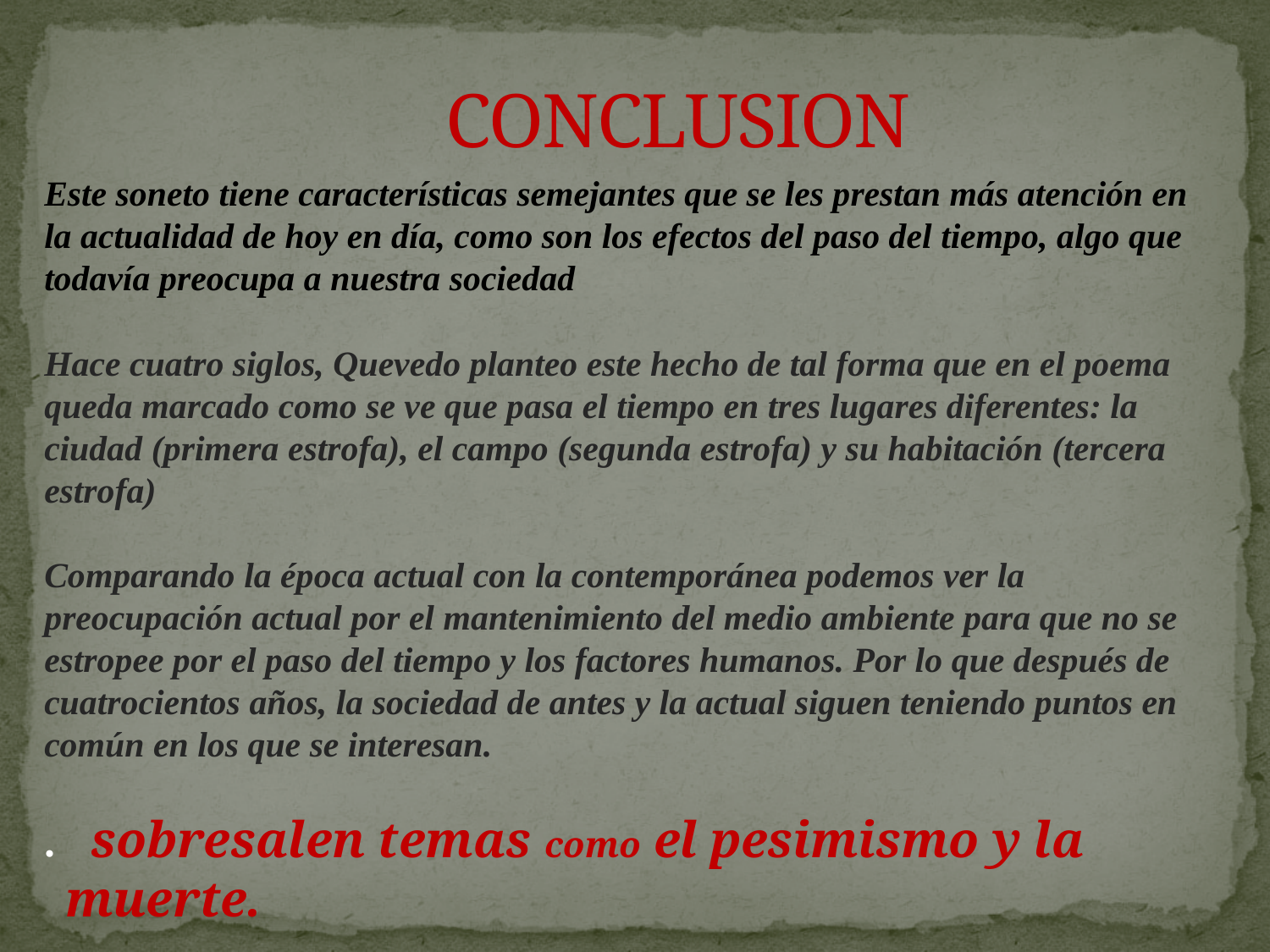

# CONCLUSION
Este soneto tiene características semejantes que se les prestan más atención en la actualidad de hoy en día, como son los efectos del paso del tiempo, algo que todavía preocupa a nuestra sociedad

Hace cuatro siglos, Quevedo planteo este hecho de tal forma que en el poema queda marcado como se ve que pasa el tiempo en tres lugares diferentes: la ciudad (primera estrofa), el campo (segunda estrofa) y su habitación (tercera estrofa)

Comparando la época actual con la contemporánea podemos ver la preocupación actual por el mantenimiento del medio ambiente para que no se estropee por el paso del tiempo y los factores humanos. Por lo que después de cuatrocientos años, la sociedad de antes y la actual siguen teniendo puntos en común en los que se interesan.
.
  sobresalen temas como el pesimismo y la muerte.